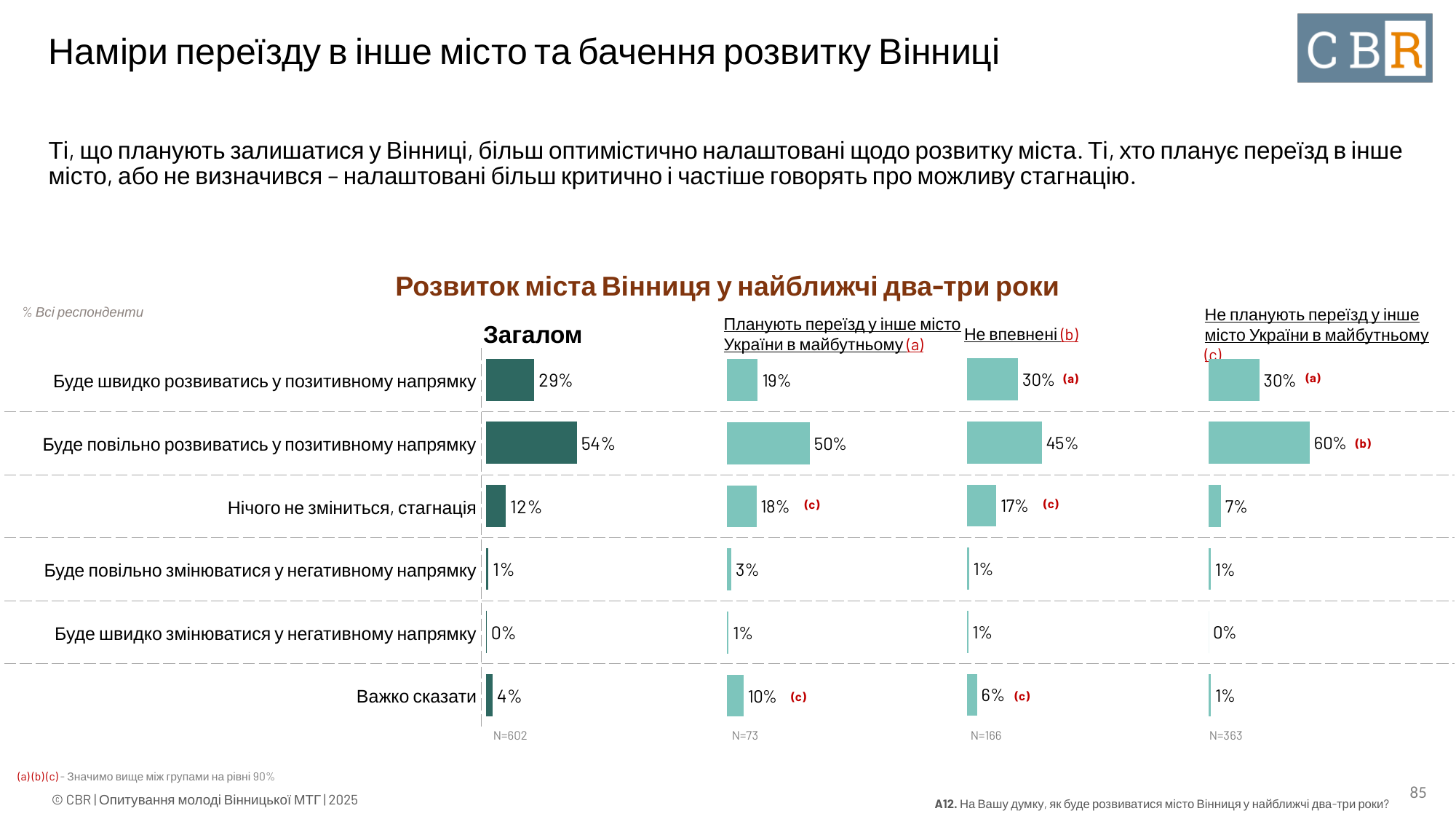

# Наміри переїзду в інше місто та бачення розвитку Вінниці
Ті, що планують залишатися у Вінниці, більш оптимістично налаштовані щодо розвитку міста. Ті, хто планує переїзд в інше місто, або не визначився – налаштовані більш критично і частіше говорять про можливу стагнацію.
Розвиток міста Вінниця у найближчі два-три роки
| Загалом | Планують переїзд у інше місто України в майбутньому (a) | Не впевнені (b) | Не планують переїзд у інше місто України в майбутньому (c) |
| --- | --- | --- | --- |
% Всі респонденти

### Chart

| Category | Column1 |
|---|---|
| Швидко розвиватись у позитивному напрямку | 0.3045 |
| Повільно розвиватись у позитивному напрямку | 0.4452 |
| Нічого не зміниться, стагнація | 0.1744 |
| Повільно змінюватися у негативному напрямку | 0.0115 |
| Швидко змінюватися у негативному напрямку | 0.0057 |
| Важко сказати | 0.0588 |

### Chart

| Category | Column1 |
|---|---|
| Швидко розвиватись у позитивному напрямку | 0.2872 |
| Повільно розвиватись у позитивному напрямку | 0.5416 |
| Нічого не зміниться, стагнація | 0.1164 |
| Повільно змінюватися у негативному напрямку | 0.0137 |
| Швидко змінюватися у негативному напрямку | 0.0032 |
| Важко сказати | 0.0378 |

### Chart

| Category | Column1 |
|---|---|
| Швидко розвиватись у позитивному напрямку | 0.301 |
| Повільно розвиватись у позитивному напрямку | 0.6017 |
| Нічого не зміниться, стагнація | 0.0728 |
| Повільно змінюватися у негативному напрямку | 0.0115 |
| Швидко змінюватися у негативному напрямку | 0.0 |
| Важко сказати | 0.013 |

### Chart

| Category | Column1 |
|---|---|
| Швидко розвиватись у позитивному напрямку | 0.1857 |
| Повільно розвиватись у позитивному напрямку | 0.4957 |
| Нічого не зміниться, стагнація | 0.1775 |
| Повільно змінюватися у негативному напрямку | 0.0286 |
| Швидко змінюватися у негативному напрямку | 0.0122 |
| Важко сказати | 0.1002 |
| Буде швидко розвиватись у позитивному напрямку |  |
| --- | --- |
| Буде повільно розвиватись у позитивному напрямку |  |
| Нічого не зміниться, стагнація |  |
| Буде повільно змінюватися у негативному напрямку |  |
| Буде швидко змінюватися у негативному напрямку |  |
| Важко сказати |  |
(a)
(a)
(b)
(c)
(c)
(c)
(c)
| N=602 | N=73 | N=166 | N=363 |
| --- | --- | --- | --- |
(a) (b) (c) - Значимо вище між групами на рівні 90%
85
A12. На Вашу думку, як буде розвиватися місто Вінниця у найближчі два-три роки?